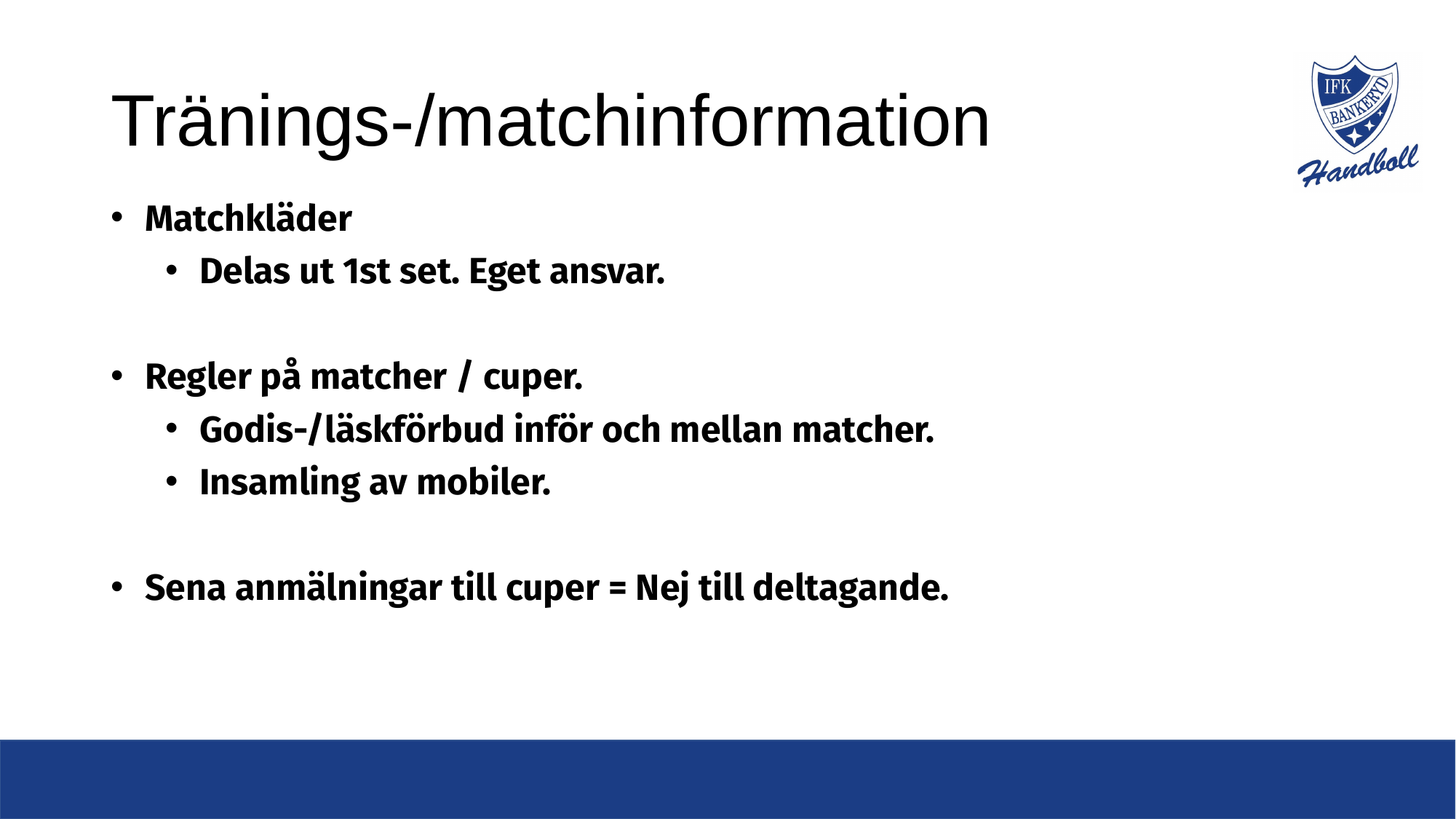

# Tränings-/matchinformation
Matchkläder
Delas ut 1st set. Eget ansvar.

Regler på matcher / cuper.
Godis-/läskförbud inför och mellan matcher.
Insamling av mobiler.

Sena anmälningar till cuper = Nej till deltagande.